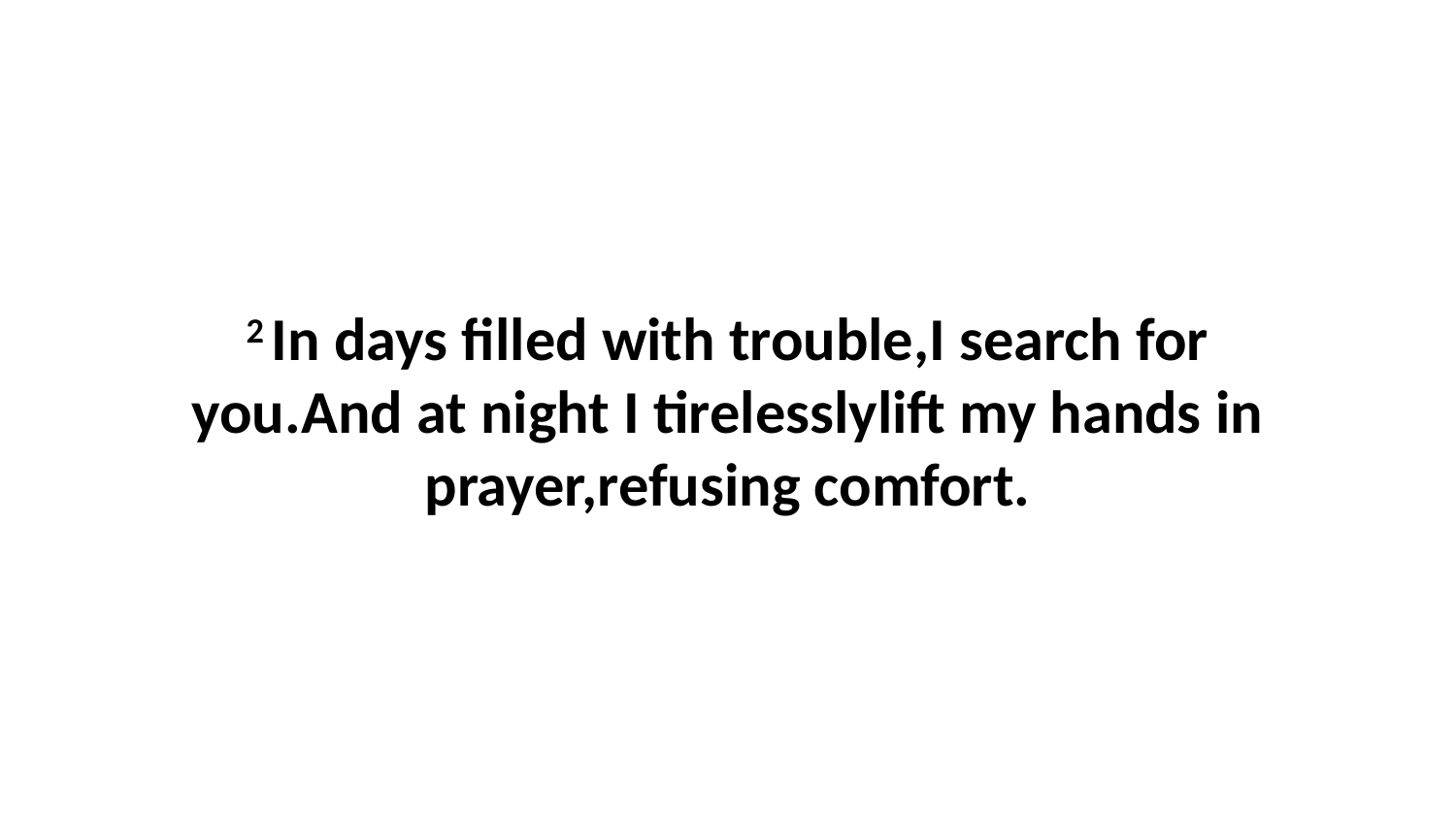

2 In days filled with trouble,I search for you.And at night I tirelesslylift my hands in prayer,refusing comfort.